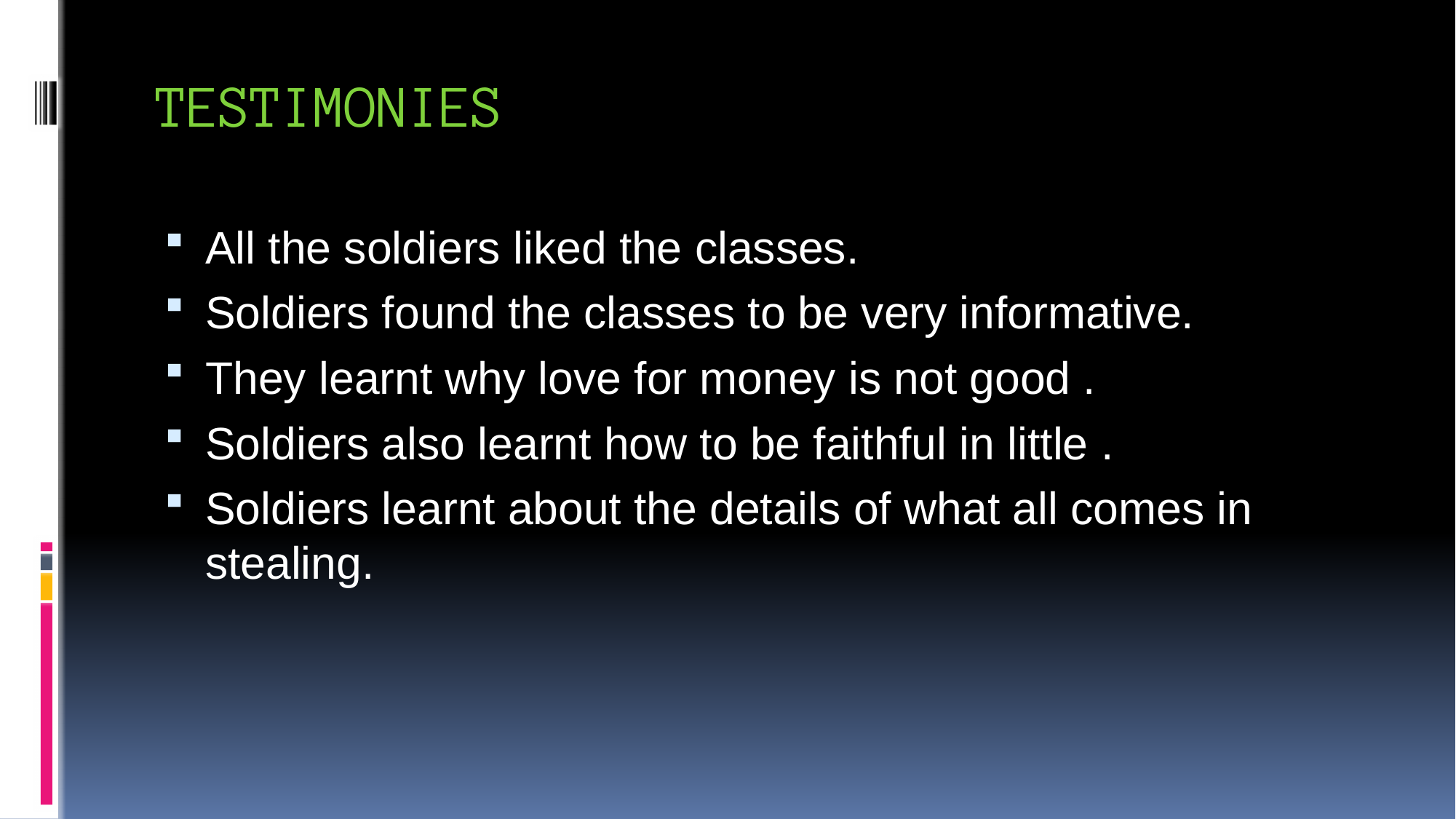

# TESTIMONIES
All the soldiers liked the classes.
Soldiers found the classes to be very informative.
They learnt why love for money is not good .
Soldiers also learnt how to be faithful in little .
Soldiers learnt about the details of what all comes in stealing.